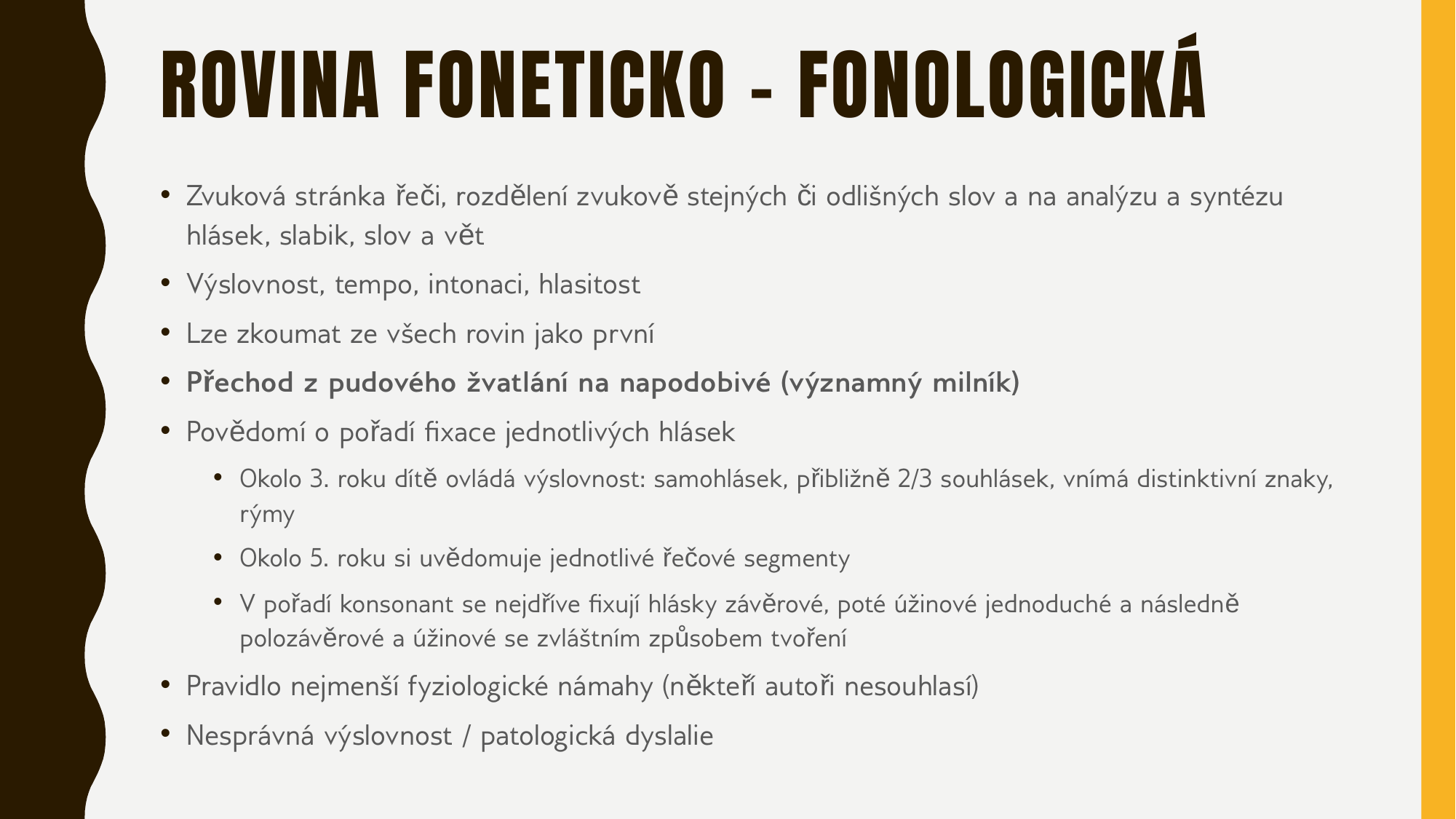

# Rovina foneticko - fonologická
Zvuková stránka řeči, rozdělení zvukově stejných či odlišných slov a na analýzu a syntézu hlásek, slabik, slov a vět
Výslovnost, tempo, intonaci, hlasitost
Lze zkoumat ze všech rovin jako první
Přechod z pudového žvatlání na napodobivé (významný milník)
Povědomí o pořadí fixace jednotlivých hlásek
Okolo 3. roku dítě ovládá výslovnost: samohlásek, přibližně 2/3 souhlásek, vnímá distinktivní znaky, rýmy
Okolo 5. roku si uvědomuje jednotlivé řečové segmenty
V pořadí konsonant se nejdříve fixují hlásky závěrové, poté úžinové jednoduché a následně polozávěrové a úžinové se zvláštním způsobem tvoření
Pravidlo nejmenší fyziologické námahy (někteří autoři nesouhlasí)
Nesprávná výslovnost / patologická dyslalie